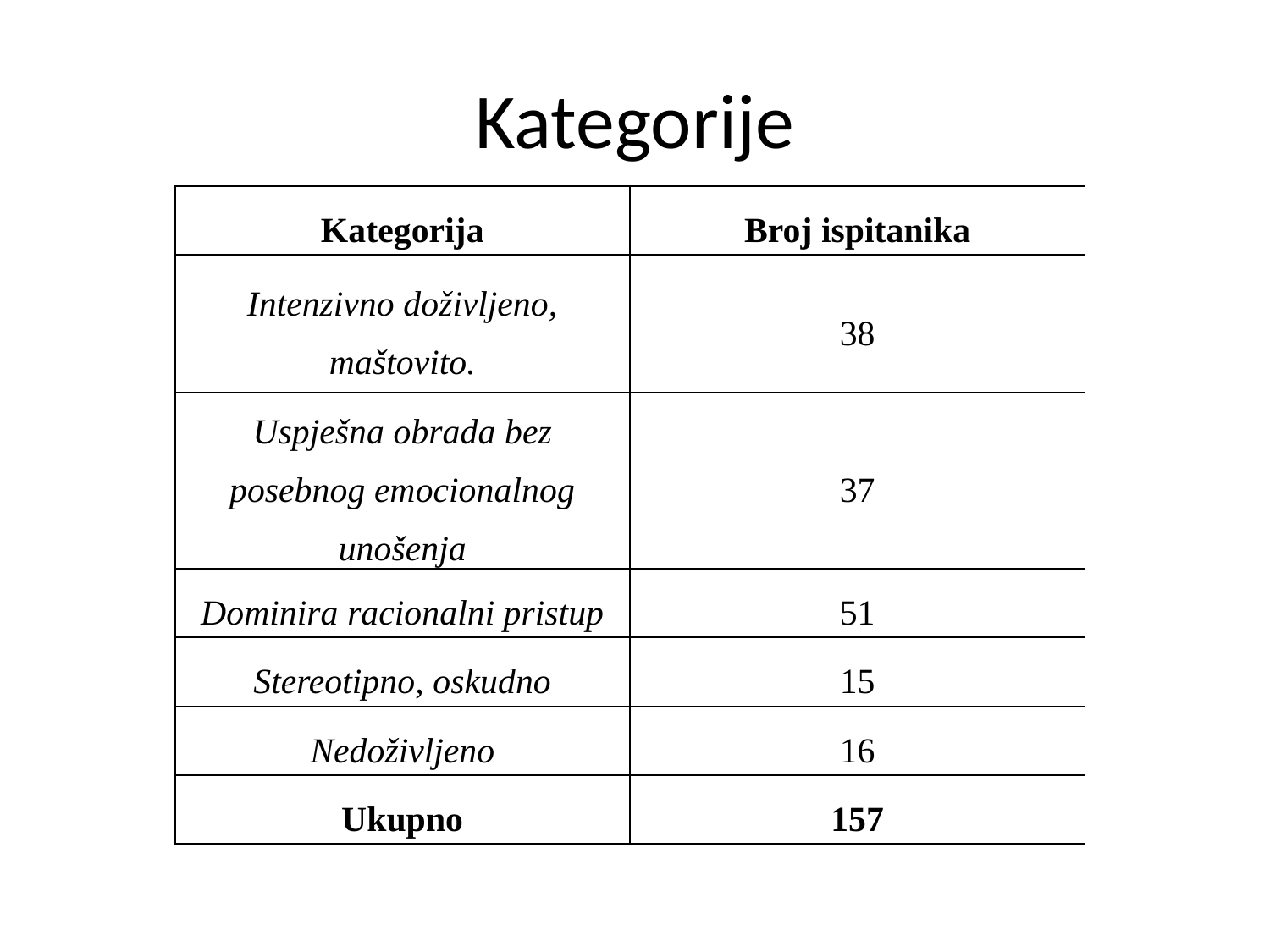

# Kategorije
| Kategorija | Broj ispitanika |
| --- | --- |
| Intenzivno doživljeno, maštovito. | 38 |
| Uspješna obrada bez posebnog emocionalnog unošenja | 37 |
| Dominira racionalni pristup | 51 |
| Stereotipno, oskudno | 15 |
| Nedoživljeno | 16 |
| Ukupno | 157 |